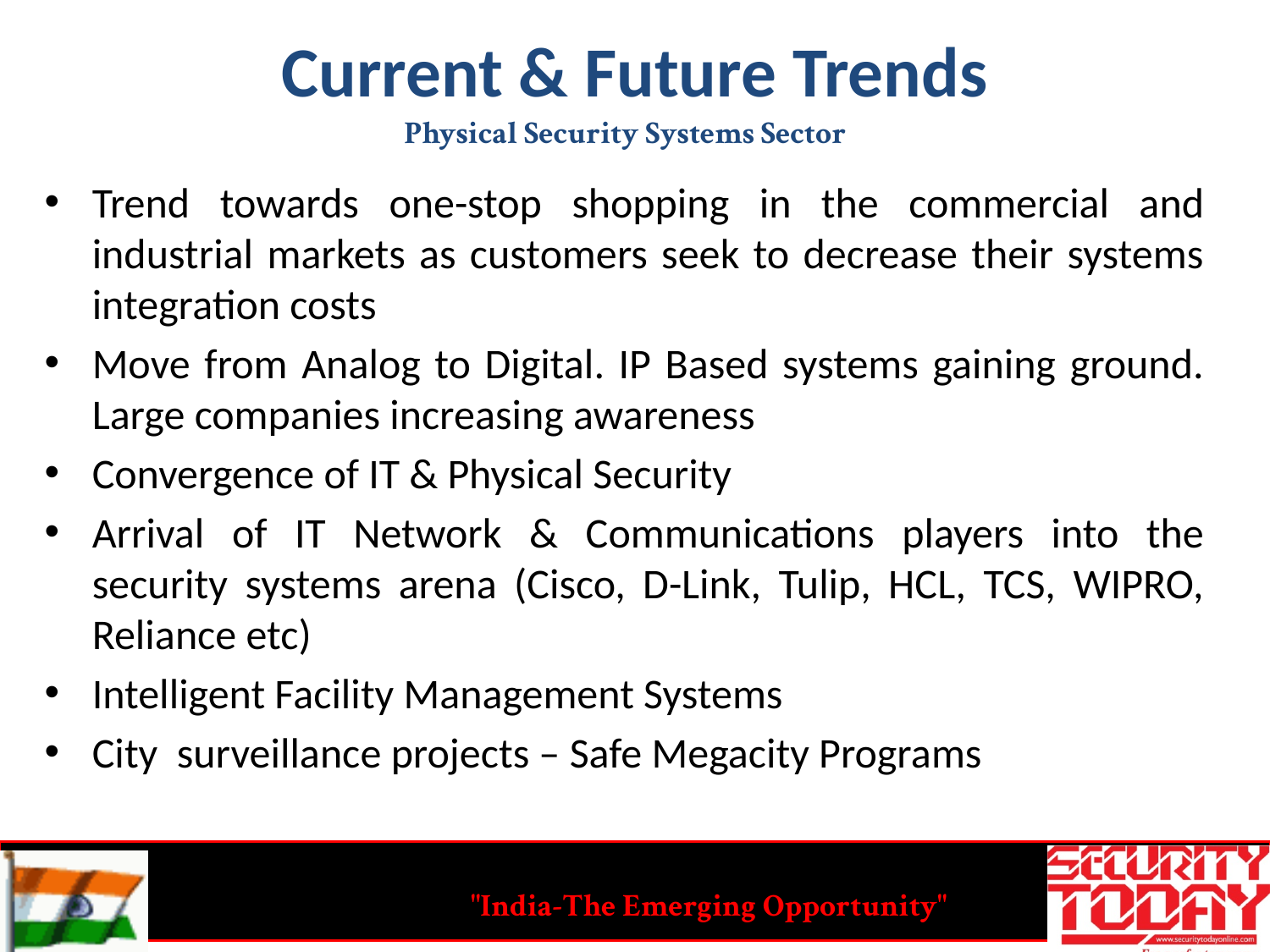

# Current & Future Trends
Physical Security Systems Sector
Trend towards one-stop shopping in the commercial and industrial markets as customers seek to decrease their systems integration costs
Move from Analog to Digital. IP Based systems gaining ground. Large companies increasing awareness
Convergence of IT & Physical Security
Arrival of IT Network & Communications players into the security systems arena (Cisco, D-Link, Tulip, HCL, TCS, WIPRO, Reliance etc)
Intelligent Facility Management Systems
City  surveillance projects – Safe Megacity Programs